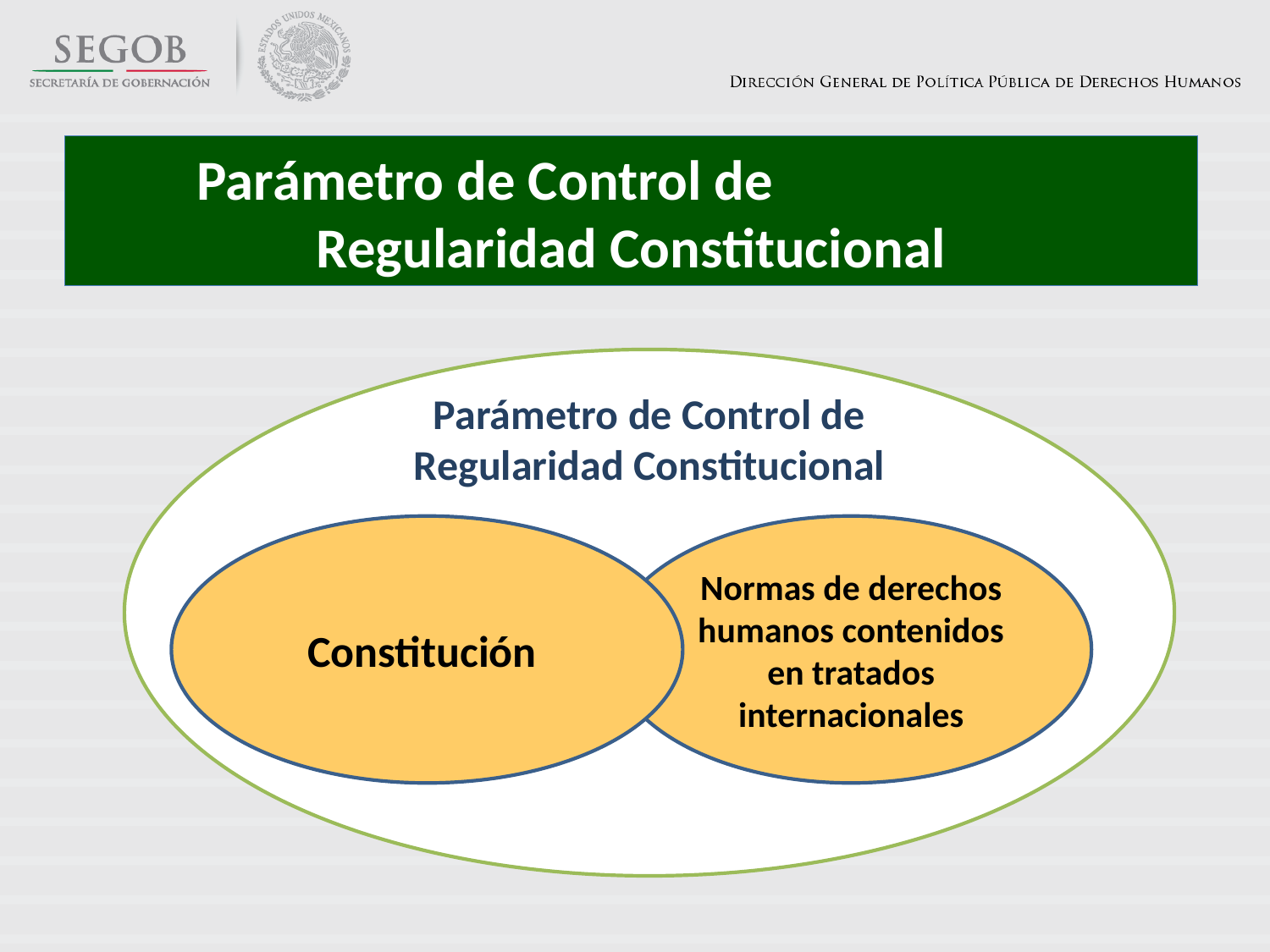

Parámetro de Control de                        Regularidad Constitucional

Parámetro de Control de Regularidad Constitucional
Constitución
Normas de derechos humanos contenidos en tratados internacionales